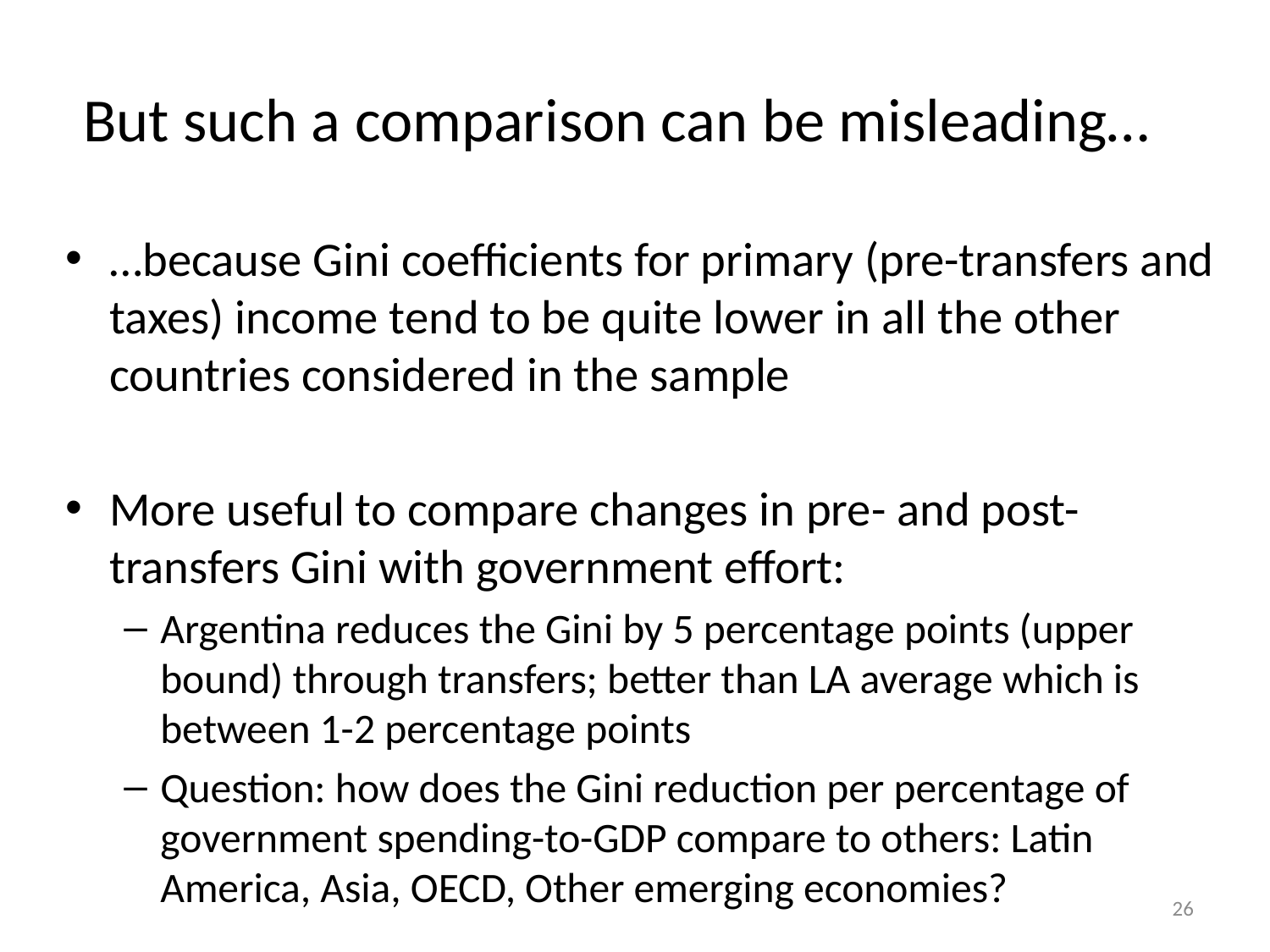

# But such a comparison can be misleading…
…because Gini coefficients for primary (pre-transfers and taxes) income tend to be quite lower in all the other countries considered in the sample

More useful to compare changes in pre- and post-transfers Gini with government effort:
Argentina reduces the Gini by 5 percentage points (upper bound) through transfers; better than LA average which is between 1-2 percentage points
Question: how does the Gini reduction per percentage of government spending-to-GDP compare to others: Latin America, Asia, OECD, Other emerging economies?

26